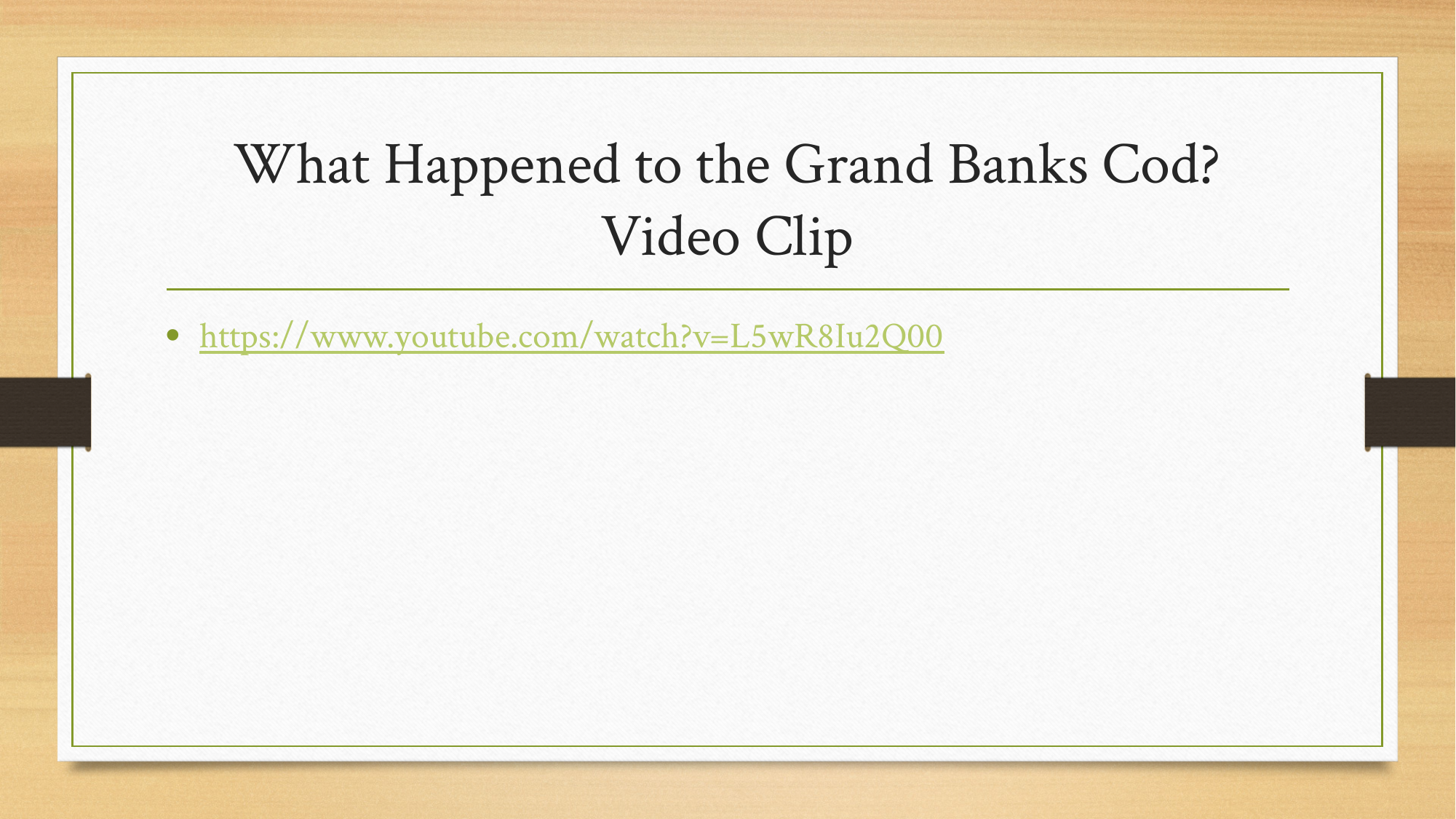

# What Happened to the Grand Banks Cod? Video Clip
https://www.youtube.com/watch?v=L5wR8Iu2Q00